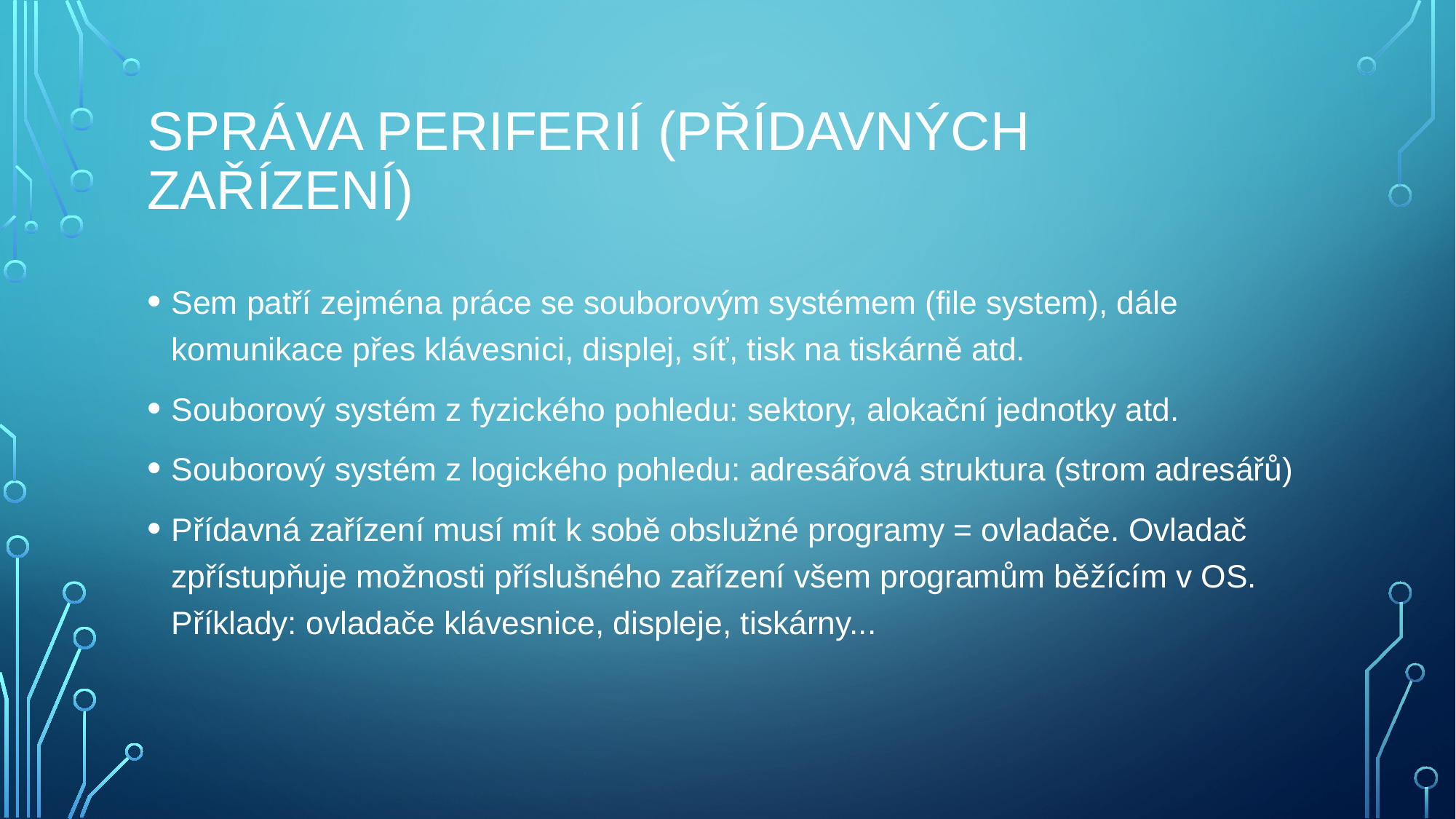

# Správa periferií (přídavných zařízení)
Sem patří zejména práce se souborovým systémem (file system), dále komunikace přes klávesnici, displej, síť, tisk na tiskárně atd.
Souborový systém z fyzického pohledu: sektory, alokační jednotky atd.
Souborový systém z logického pohledu: adresářová struktura (strom adresářů)
Přídavná zařízení musí mít k sobě obslužné programy = ovladače. Ovladač zpřístupňuje možnosti příslušného zařízení všem programům běžícím v OS. Příklady: ovladače klávesnice, displeje, tiskárny...